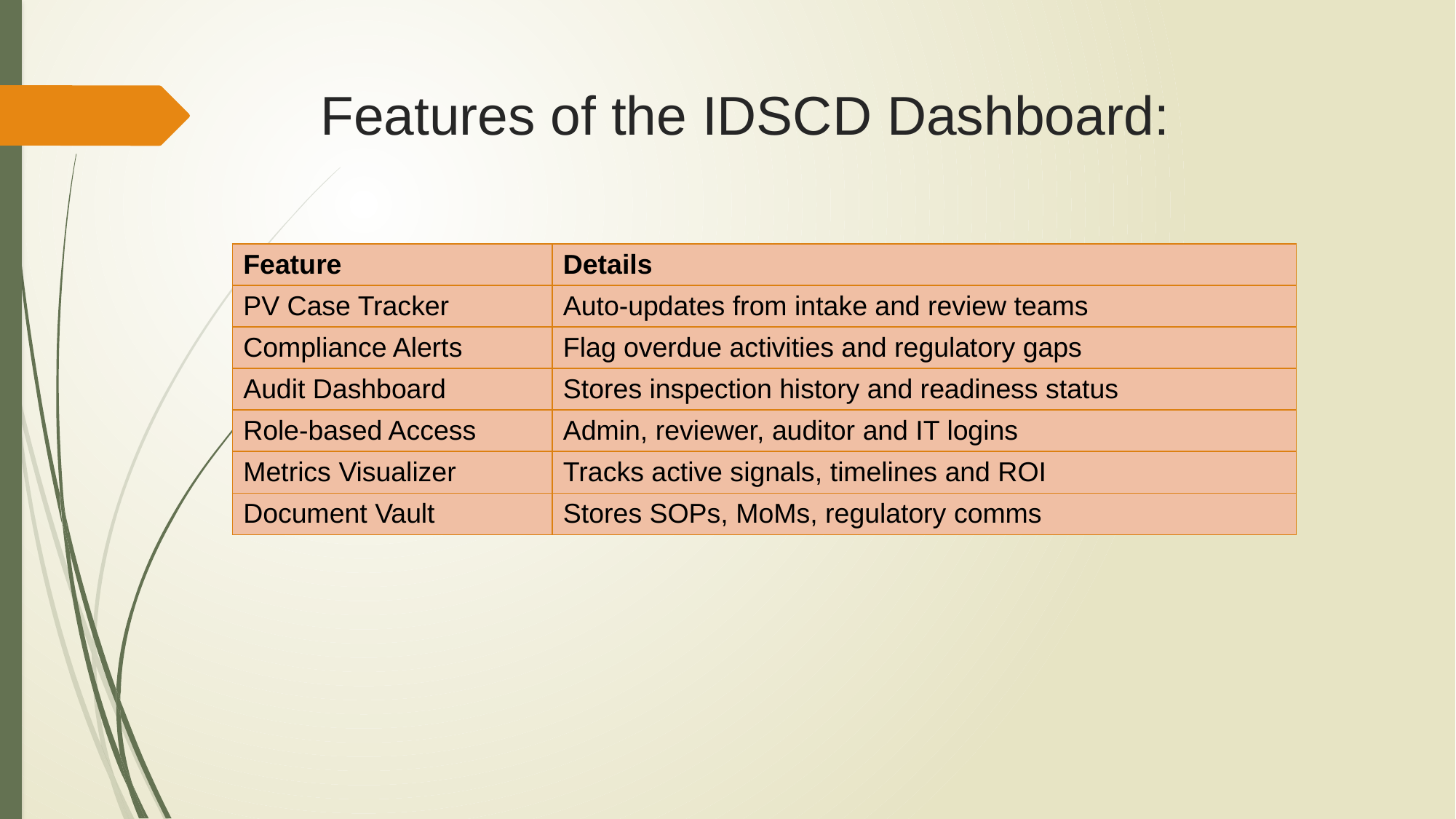

# Features of the IDSCD Dashboard:
| Feature | Details |
| --- | --- |
| PV Case Tracker | Auto-updates from intake and review teams |
| Compliance Alerts | Flag overdue activities and regulatory gaps |
| Audit Dashboard | Stores inspection history and readiness status |
| Role-based Access | Admin, reviewer, auditor and IT logins |
| Metrics Visualizer | Tracks active signals, timelines and ROI |
| Document Vault | Stores SOPs, MoMs, regulatory comms |